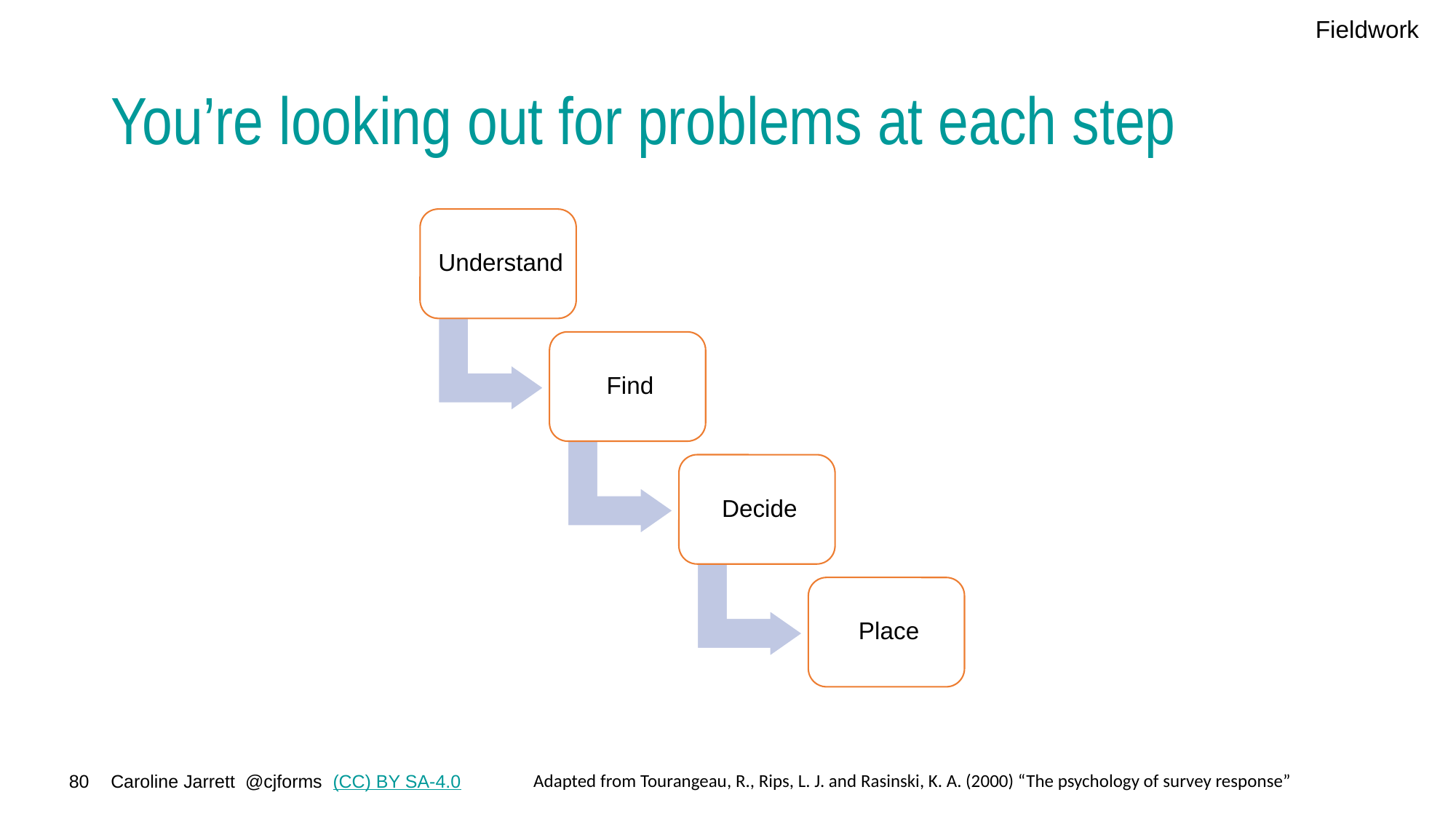

Fieldwork
# You’re looking out for problems at each step
Understand
Find
Decide
Place
Adapted from Tourangeau, R., Rips, L. J. and Rasinski, K. A. (2000) “The psychology of survey response”